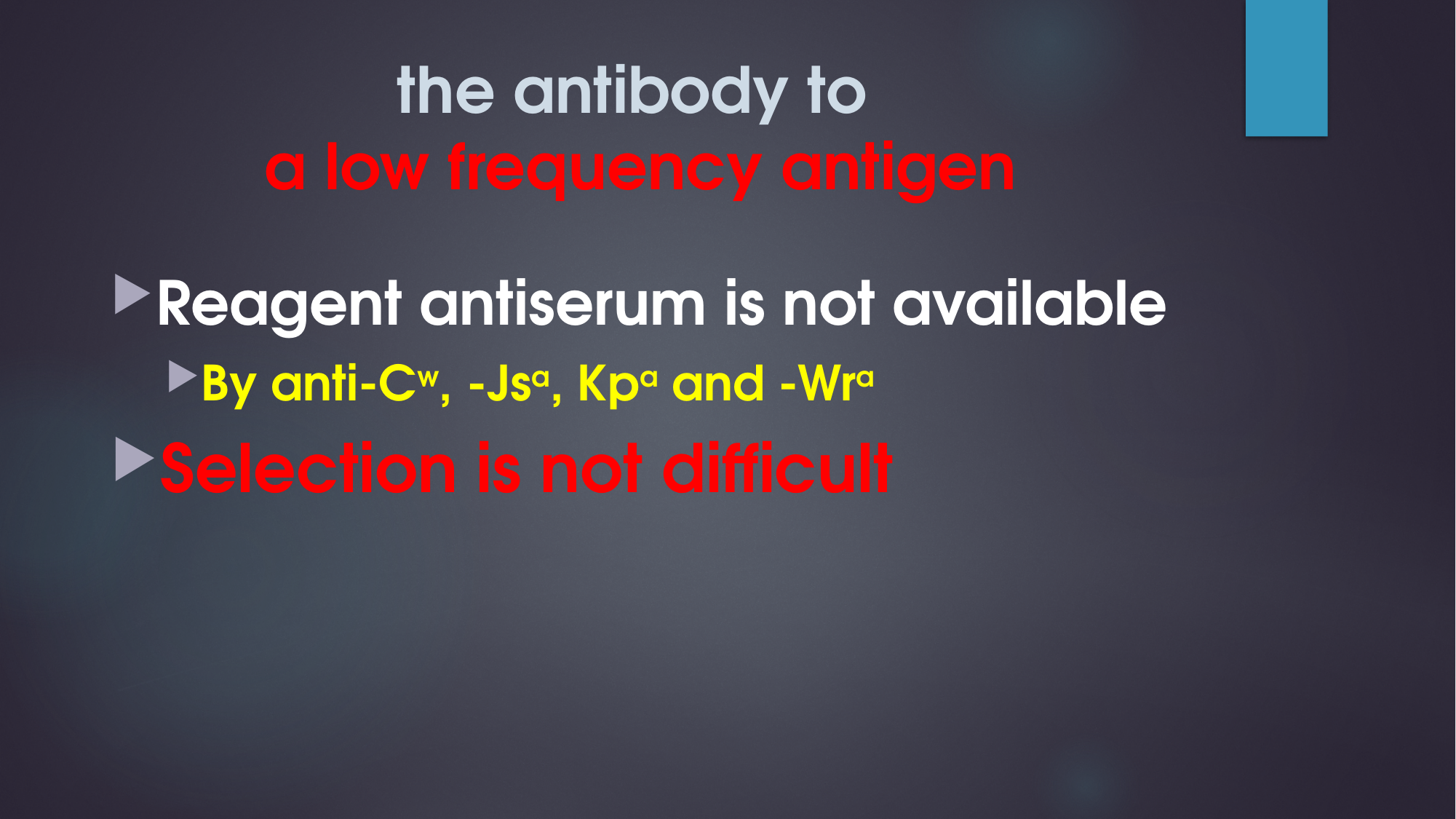

# the antibody to a low frequency antigen
Reagent antiserum is not available
By anti-Cw, -Jsa, Kpa and -Wra
Selection is not difficult